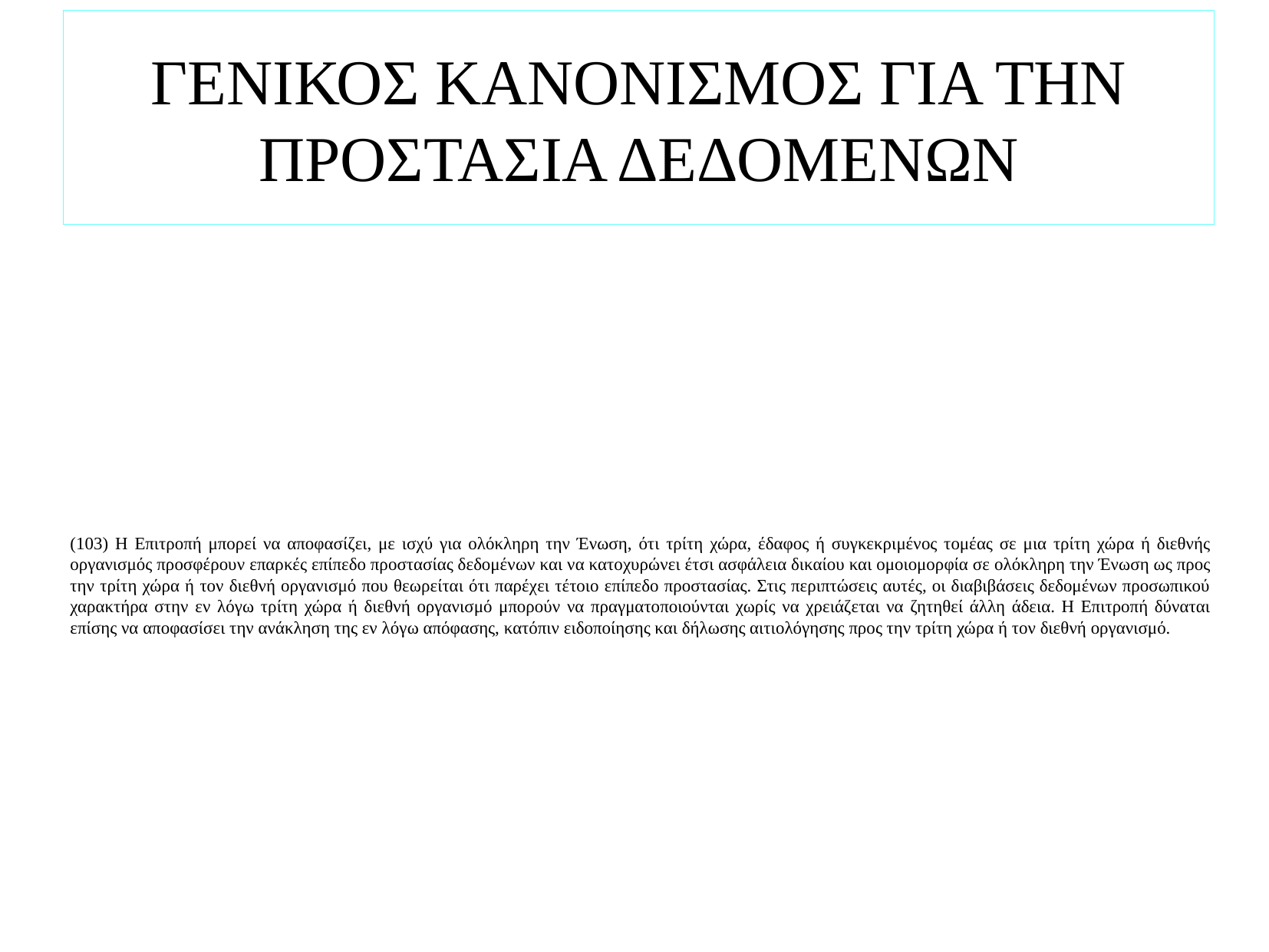

# ΓΕΝΙΚΟΣ ΚΑΝΟΝΙΣΜΟΣ ΓΙΑ ΤΗΝ ΠΡΟΣΤΑΣΙΑ ΔΕΔΟΜΕΝΩΝ
(103) Η Επιτροπή μπορεί να αποφασίζει, με ισχύ για ολόκληρη την Ένωση, ότι τρίτη χώρα, έδαφος ή συγκεκριμένος τομέας σε μια τρίτη χώρα ή διεθνής οργανισμός προσφέρουν επαρκές επίπεδο προστασίας δεδομένων και να κατοχυρώνει έτσι ασφάλεια δικαίου και ομοιομορφία σε ολόκληρη την Ένωση ως προς την τρίτη χώρα ή τον διεθνή οργανισμό που θεωρείται ότι παρέχει τέτοιο επίπεδο προστασίας. Στις περιπτώσεις αυτές, οι διαβιβάσεις δεδομένων προσωπικού χαρακτήρα στην εν λόγω τρίτη χώρα ή διεθνή οργανισμό μπορούν να πραγματοποιούνται χωρίς να χρειάζεται να ζητηθεί άλλη άδεια. Η Επιτροπή δύναται επίσης να αποφασίσει την ανάκληση της εν λόγω απόφασης, κατόπιν ειδοποίησης και δήλωσης αιτιολόγησης προς την τρίτη χώρα ή τον διεθνή οργανισμό.